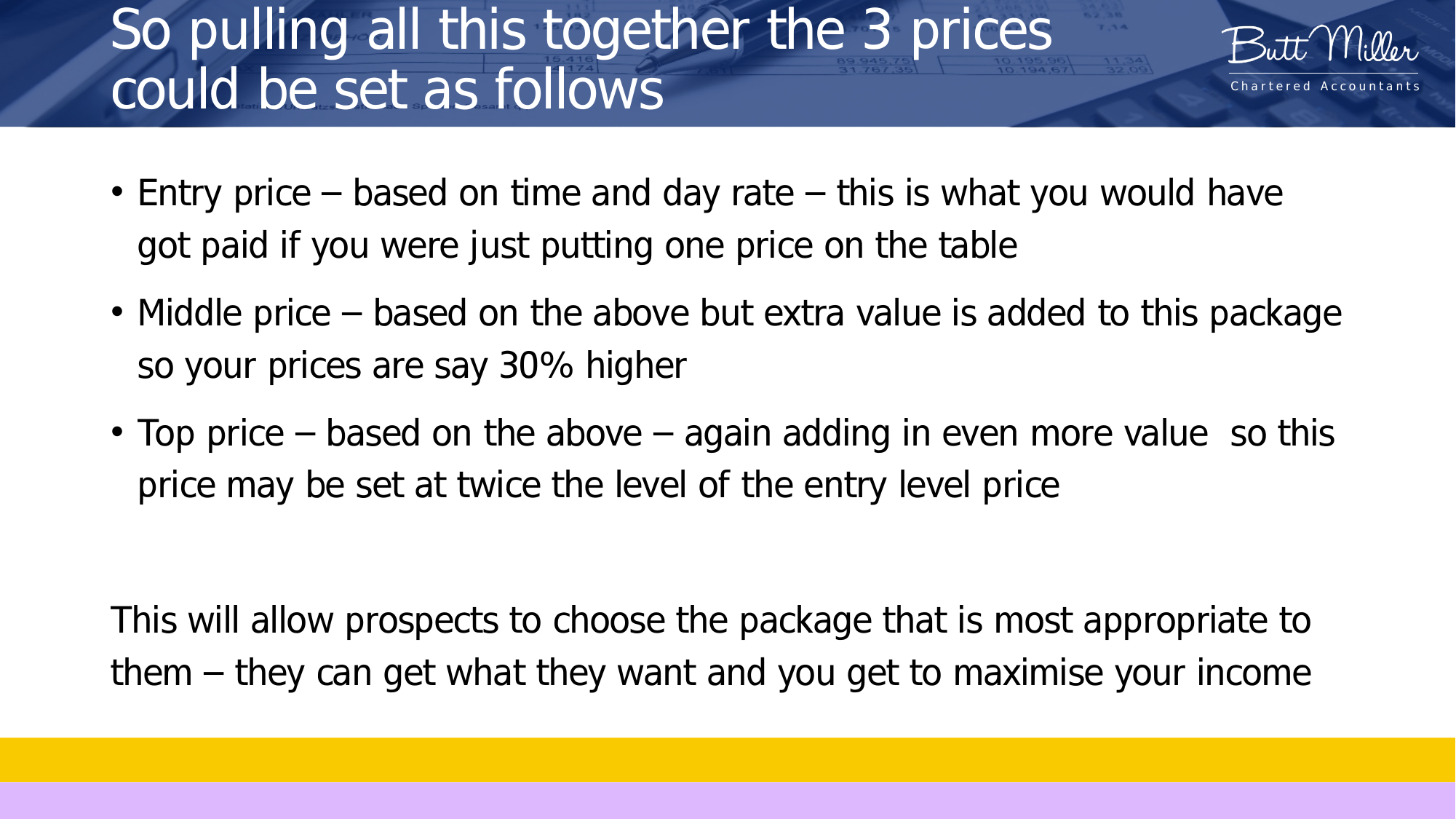

# So pulling all this together the 3 prices could be set as follows
Entry price – based on time and day rate – this is what you would have got paid if you were just putting one price on the table
Middle price – based on the above but extra value is added to this package so your prices are say 30% higher
Top price – based on the above – again adding in even more value  so this price may be set at twice the level of the entry level price

This will allow prospects to choose the package that is most appropriate to them – they can get what they want and you get to maximise your income